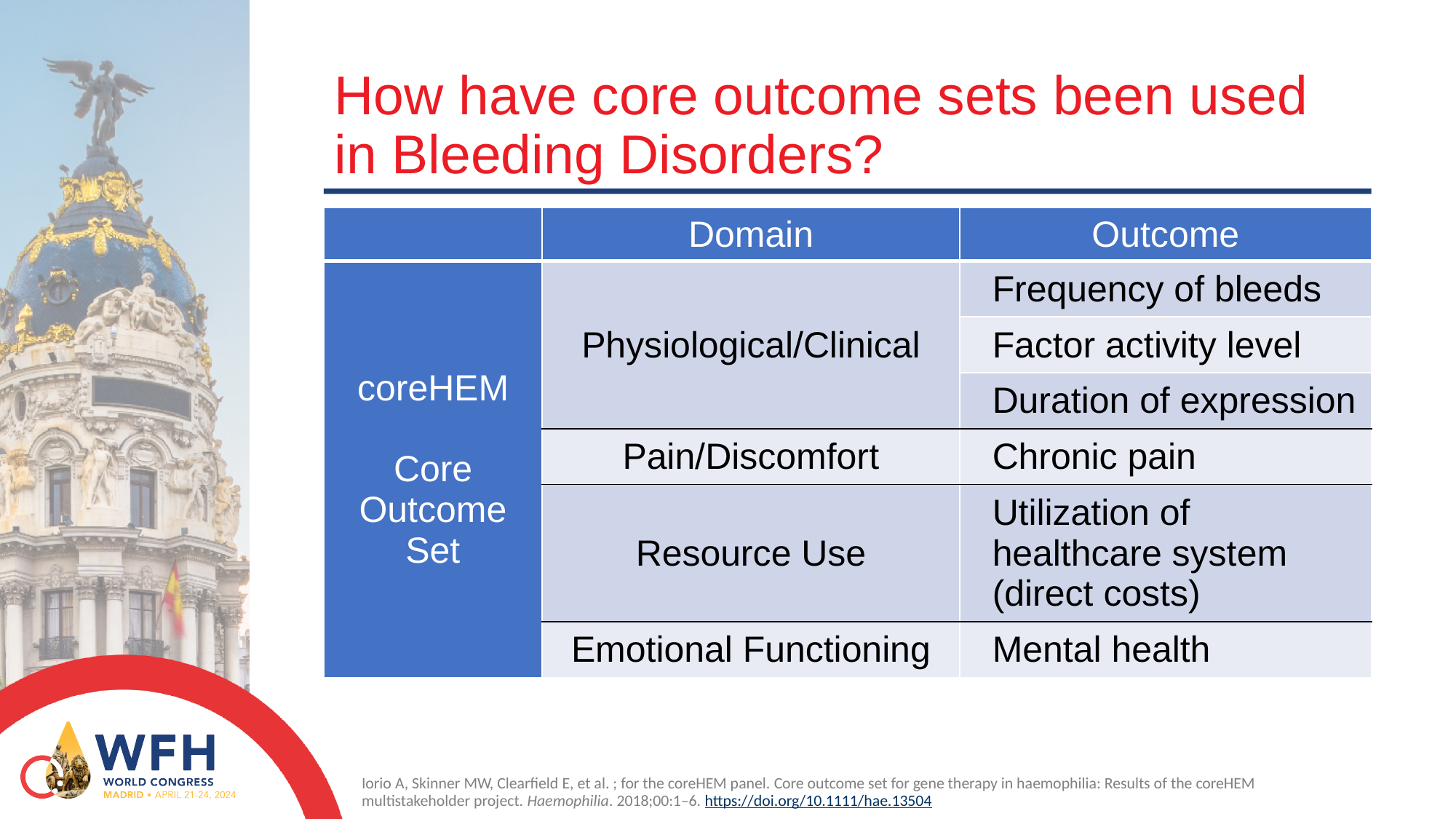

# How have core outcome sets been used in Bleeding Disorders?
|  | Domain | Outcome |
| --- | --- | --- |
| coreHEM Core Outcome Set | Physiological/Clinical | Frequency of bleeds |
|  |  | Factor activity level |
|  |  | Duration of expression |
|  | Pain/Discomfort | Chronic pain |
|  | Resource Use | Utilization of healthcare system (direct costs) |
|  | Emotional Functioning | Mental health |
Iorio A, Skinner MW, Clearfield E, et al. ; for the coreHEM panel. Core outcome set for gene therapy in haemophilia: Results of the coreHEM multistakeholder project. Haemophilia. 2018;00:1–6. https://doi.org/10.1111/hae.13504